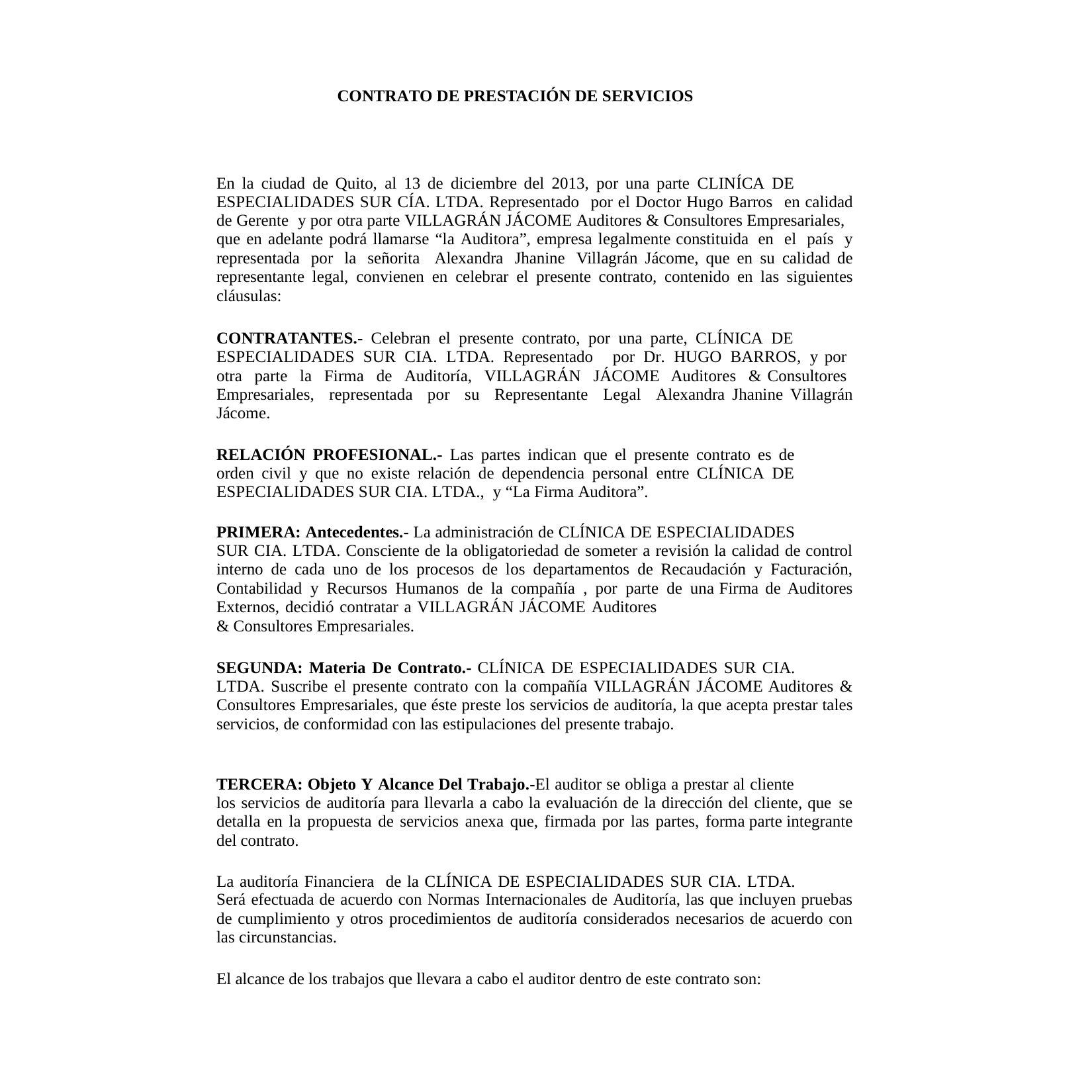

CONTRATO DE PRESTACIÓN DE SERVICIOS
En la ciudad de Quito, al 13 de diciembre del 2013, por una parte CLINÍCA DE
ESPECIALIDADES SUR CÍA. LTDA. Representado  por el Doctor Hugo Barros  en calidad de Gerente  y por otra parte VILLAGRÁN JÁCOME Auditores & Consultores Empresariales,   que en adelante podrá llamarse “la Auditora”, empresa legalmente constituida en  el  país  y representada por la señorita  Alexandra Jhanine Villagrán Jácome, que en su calidad de representante legal, convienen en celebrar el presente contrato, contenido en las siguientes cláusulas:
CONTRATANTES.- Celebran  el presente contrato, por una parte, CLÍNICA DE
ESPECIALIDADES SUR CIA. LTDA. Representado   por Dr. HUGO BARROS, y por  otra  parte  la  Firma  de  Auditoría,  VILLAGRÁN  JÁCOME  Auditores  & Consultores  Empresariales,  representada  por  su  Representante  Legal  Alexandra Jhanine Villagrán Jácome.
RELACIÓN PROFESIONAL.- Las partes indican que el presente contrato es de
orden civil y que no existe relación de dependencia personal entre CLÍNICA DE
ESPECIALIDADES SUR CIA. LTDA.,  y “La Firma Auditora”.
PRIMERA: Antecedentes.- La administración de CLÍNICA DE ESPECIALIDADES
SUR CIA. LTDA. Consciente de la obligatoriedad de someter a revisión la calidad de control interno de cada uno de los procesos de los departamentos de Recaudación y Facturación, Contabilidad y Recursos Humanos de la compañía , por parte de una Firma de Auditores Externos, decidió contratar a VILLAGRÁN JÁCOME Auditores
& Consultores Empresariales.
SEGUNDA: Materia De Contrato.- CLÍNICA DE ESPECIALIDADES SUR CIA.
LTDA. Suscribe el presente contrato con la compañía VILLAGRÁN JÁCOME Auditores & Consultores Empresariales, que éste preste los servicios de auditoría, la que acepta prestar tales servicios, de conformidad con las estipulaciones del presente trabajo.
TERCERA: Objeto Y Alcance Del Trabajo.-El auditor se obliga a prestar al cliente
los servicios de auditoría para llevarla a cabo la evaluación de la dirección del cliente, que se detalla en la propuesta de servicios anexa que, firmada por las partes, forma parte integrante del contrato.
La auditoría Financiera  de la CLÍNICA DE ESPECIALIDADES SUR CIA. LTDA.
Será efectuada de acuerdo con Normas Internacionales de Auditoría, las que incluyen pruebas de cumplimiento y otros procedimientos de auditoría considerados necesarios de acuerdo con las circunstancias.
El alcance de los trabajos que llevara a cabo el auditor dentro de este contrato son: